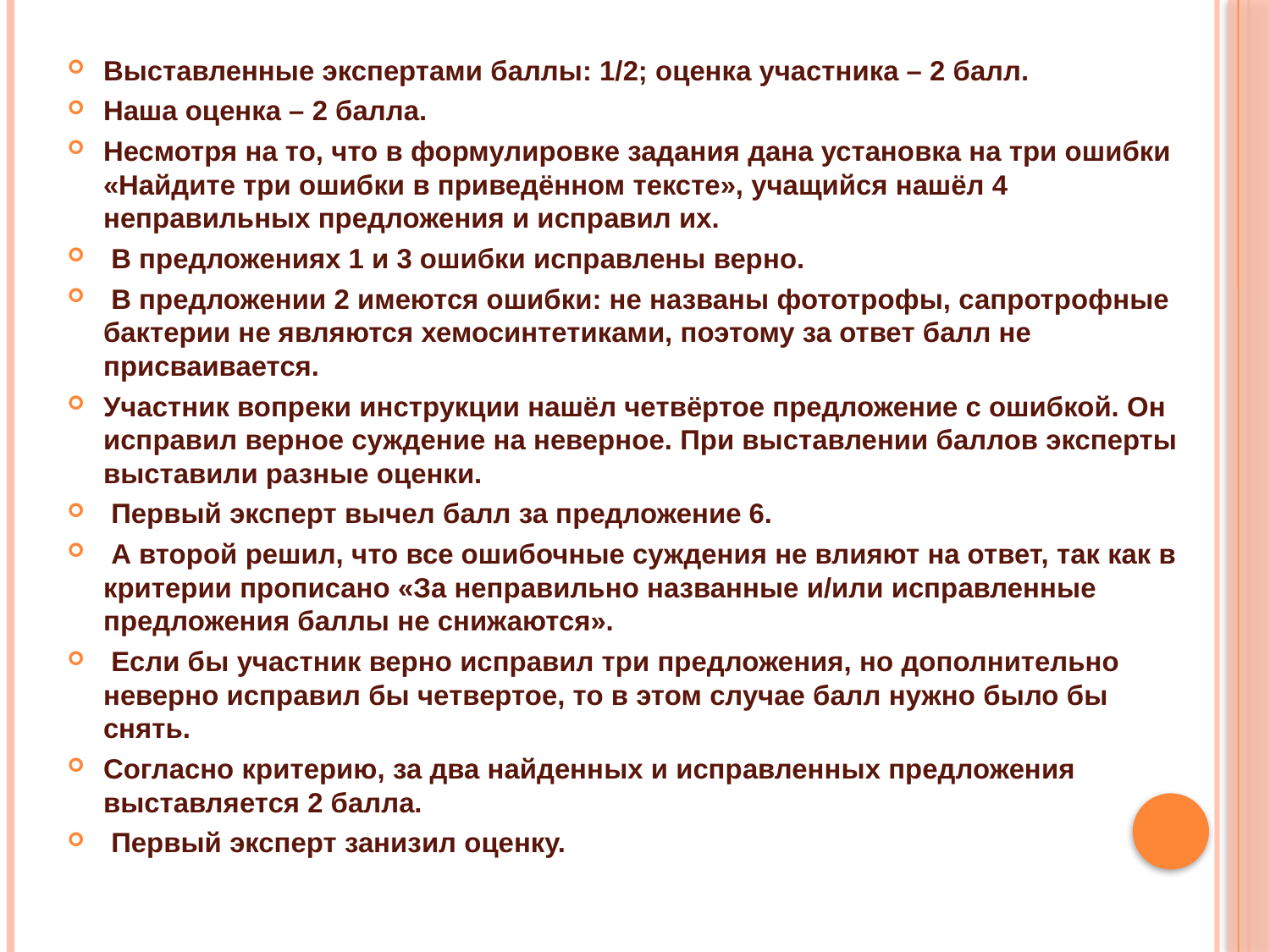

Выставленные экспертами баллы: 1/2; оценка участника – 2 балл.
Наша оценка – 2 балла.
Несмотря на то, что в формулировке задания дана установка на три ошибки «Найдите три ошибки в приведённом тексте», учащийся нашёл 4 неправильных предложения и исправил их.
 В предложениях 1 и 3 ошибки исправлены верно.
 В предложении 2 имеются ошибки: не названы фототрофы, сапротрофные бактерии не являются хемосинтетиками, поэтому за ответ балл не присваивается.
Участник вопреки инструкции нашёл четвёртое предложение с ошибкой. Он исправил верное суждение на неверное. При выставлении баллов эксперты выставили разные оценки.
 Первый эксперт вычел балл за предложение 6.
 А второй решил, что все ошибочные суждения не влияют на ответ, так как в критерии прописано «За неправильно названные и/или исправленные предложения баллы не снижаются».
 Если бы участник верно исправил три предложения, но дополнительно неверно исправил бы четвертое, то в этом случае балл нужно было бы снять.
Согласно критерию, за два найденных и исправленных предложения выставляется 2 балла.
 Первый эксперт занизил оценку.